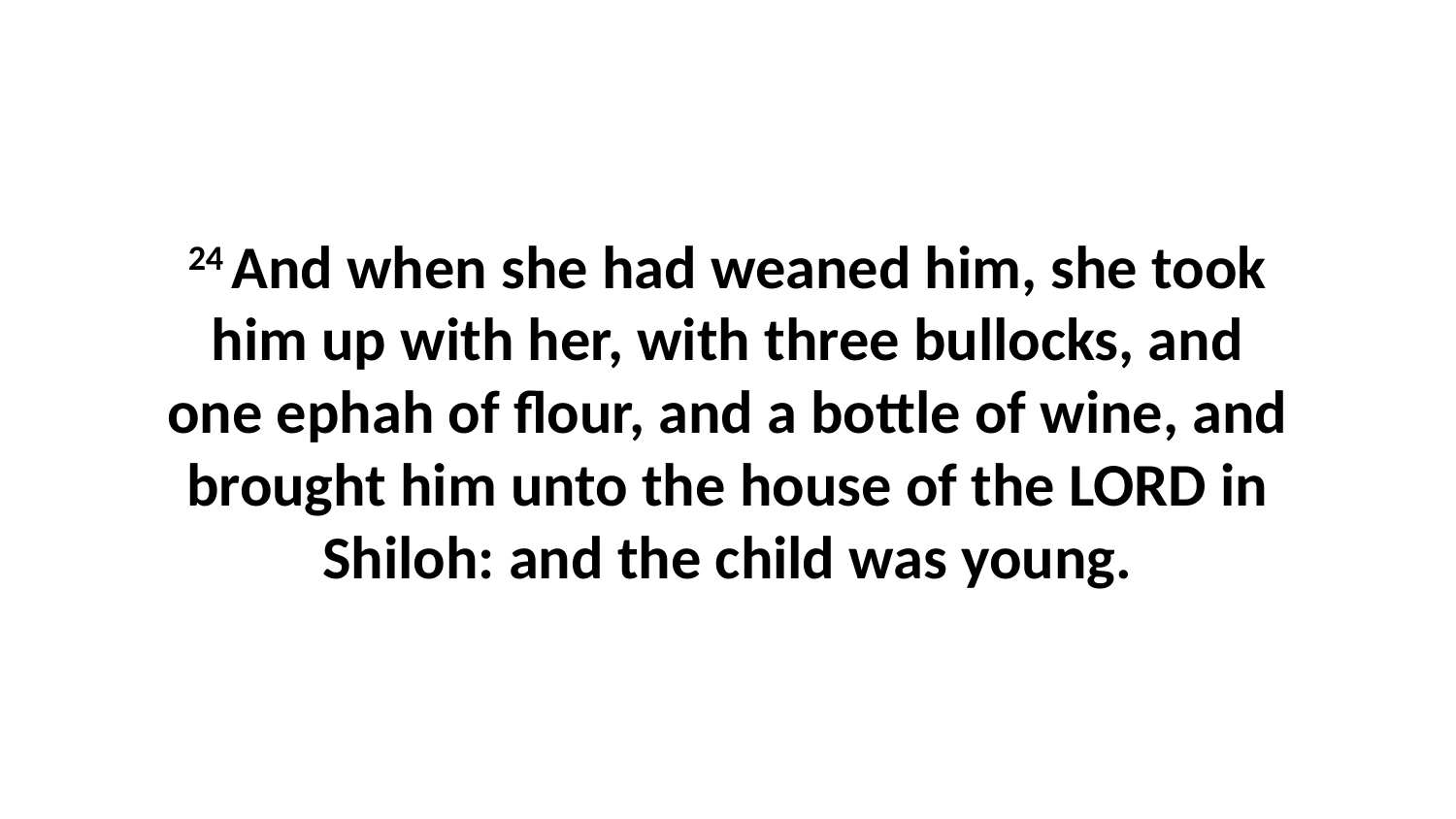

24 And when she had weaned him, she took him up with her, with three bullocks, and one ephah of flour, and a bottle of wine, and brought him unto the house of the LORD in Shiloh: and the child was young.